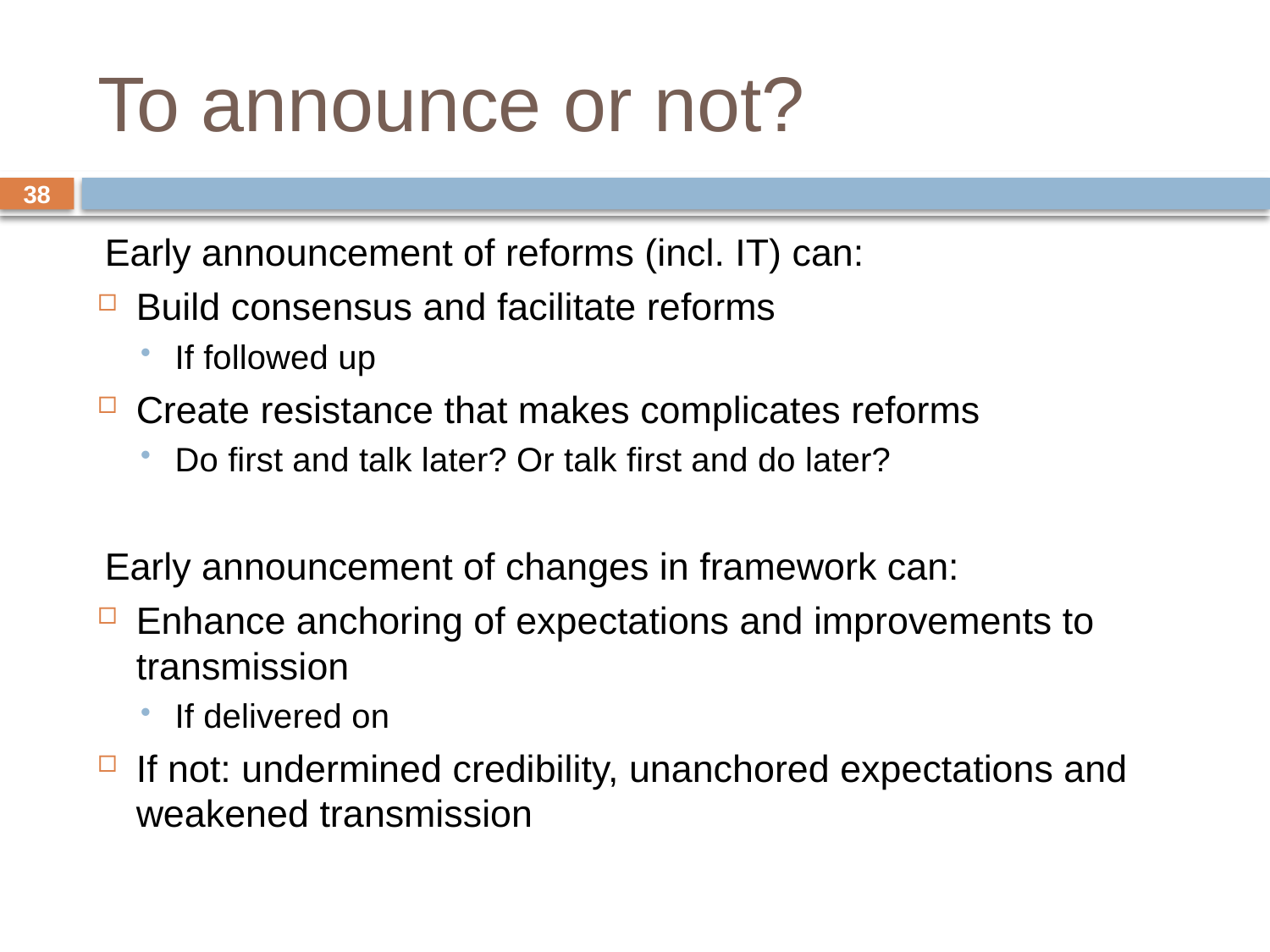

# To announce or not?
38
Early announcement of reforms (incl. IT) can:
Build consensus and facilitate reforms
If followed up
Create resistance that makes complicates reforms
Do first and talk later? Or talk first and do later?

Early announcement of changes in framework can:
Enhance anchoring of expectations and improvements to transmission
If delivered on
If not: undermined credibility, unanchored expectations and weakened transmission